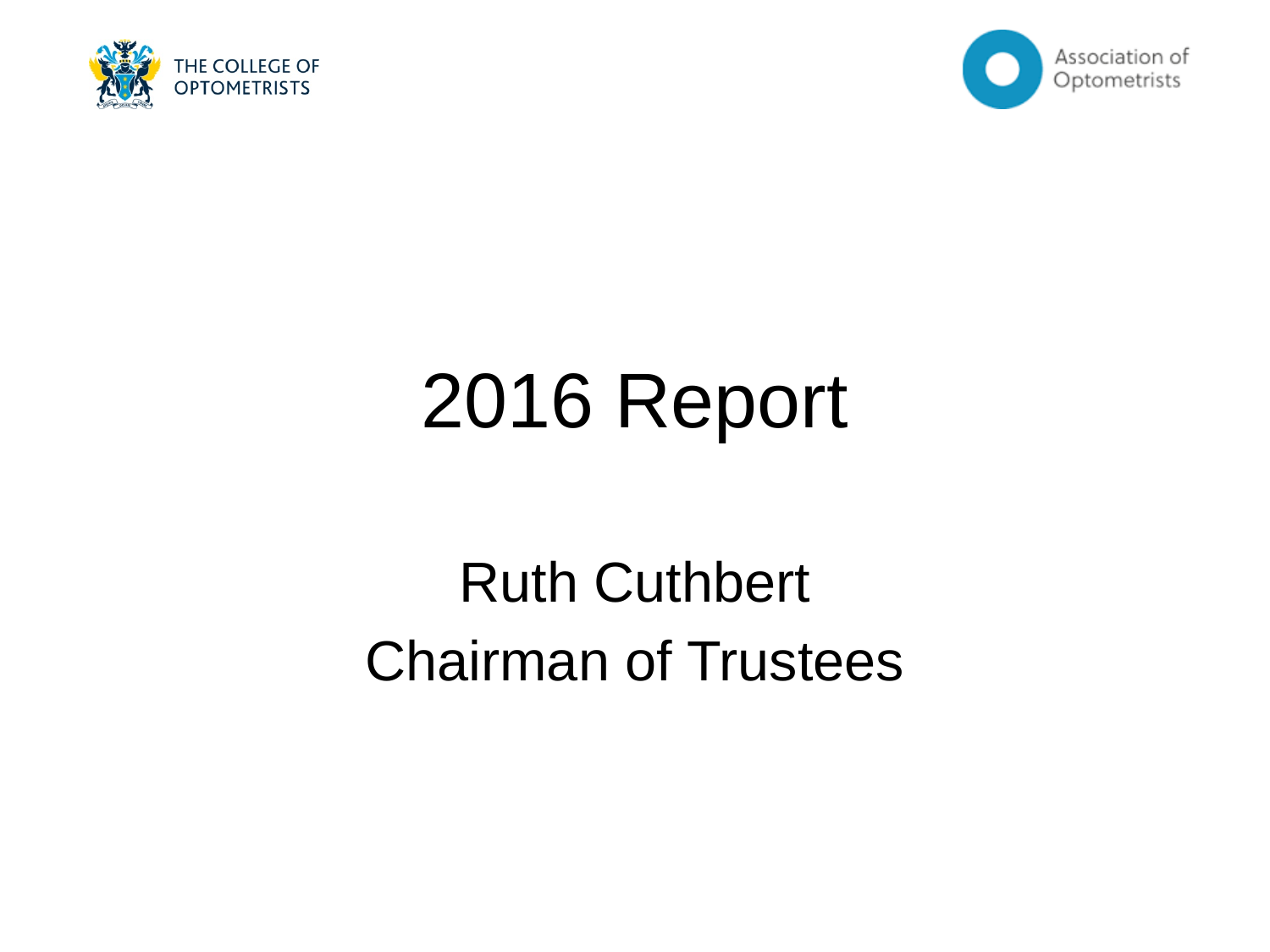

2016 Report
Ruth Cuthbert
Chairman of Trustees